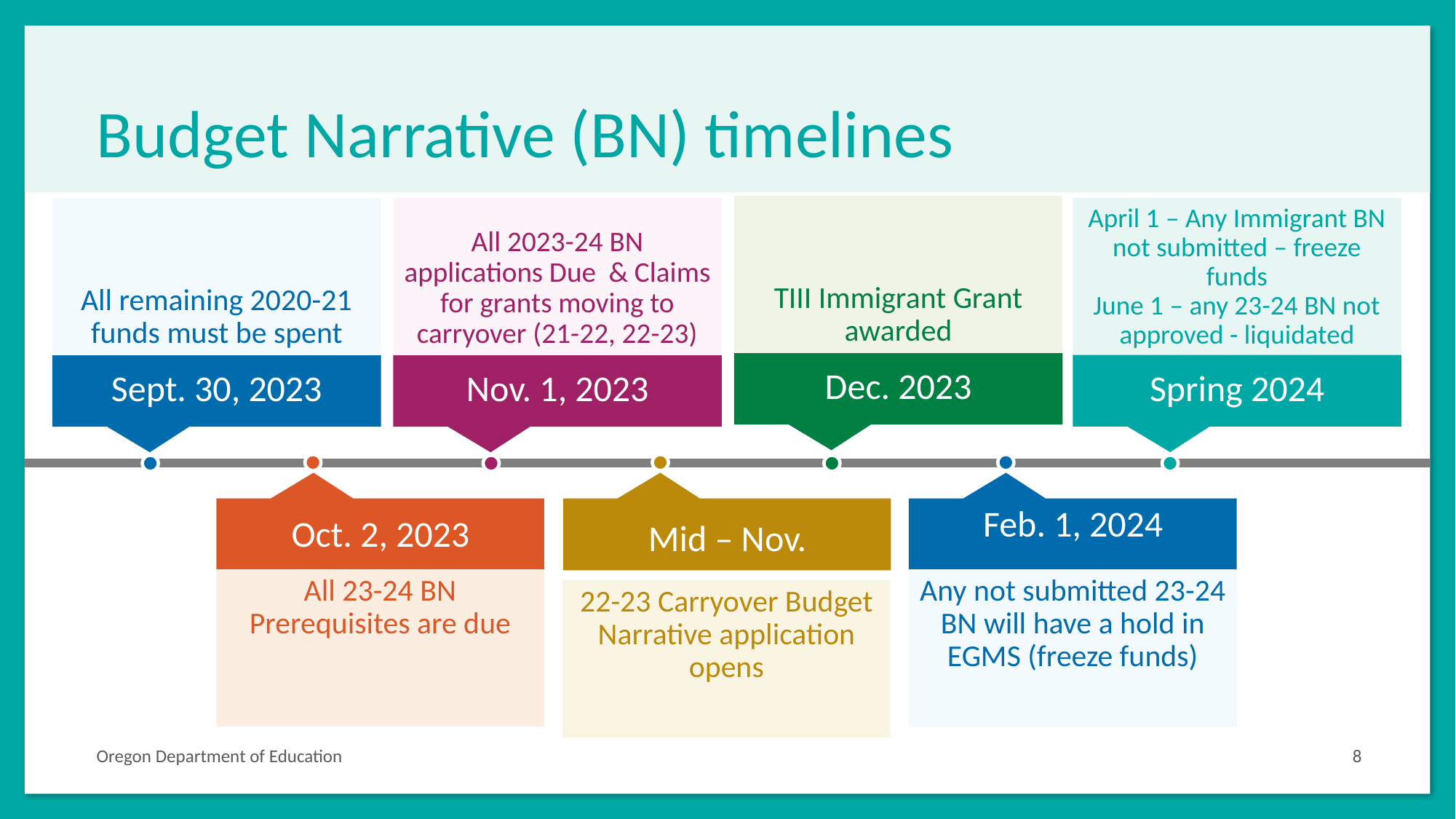

# Budget Narrative (BN) timelines
TIII Immigrant Grant awarded

Dec. 2023
April 1 – Any Immigrant BN not submitted – freeze funds
June 1 – any 23-24 BN not approved - liquidated

Spring 2024
All remaining 2020-21 funds must be spent

Sept. 30, 2023
All 2023-24 BN applications Due  & Claims for grants moving to carryover (21-22, 22-23)

Nov. 1, 2023

Oct. 2, 2023
All 23-24 BN Prerequisites are due

Mid – Nov.
22-23 Carryover Budget Narrative application opens

Feb. 1, 2024

Any not submitted 23-24 BN will have a hold in EGMS (freeze funds)
Oregon Department of Education
8